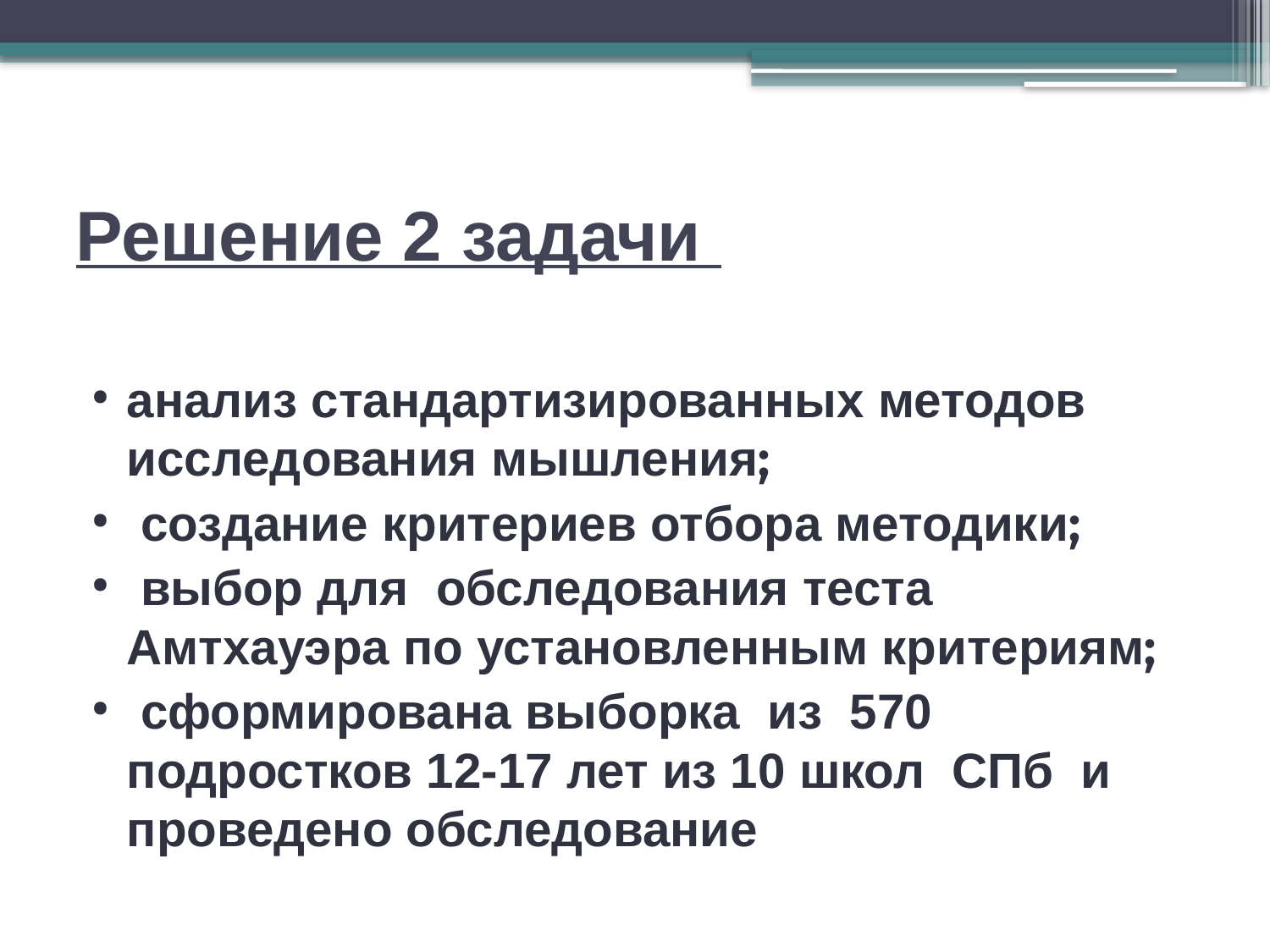

# Решение 2 задачи
анализ стандартизированных методов исследования мышления;
 создание критериев отбора методики;
 выбор для  обследования теста Амтхауэра по установленным критериям;
 сформирована выборка  из  570 подростков 12-17 лет из 10 школ  СПб  и проведено обследование